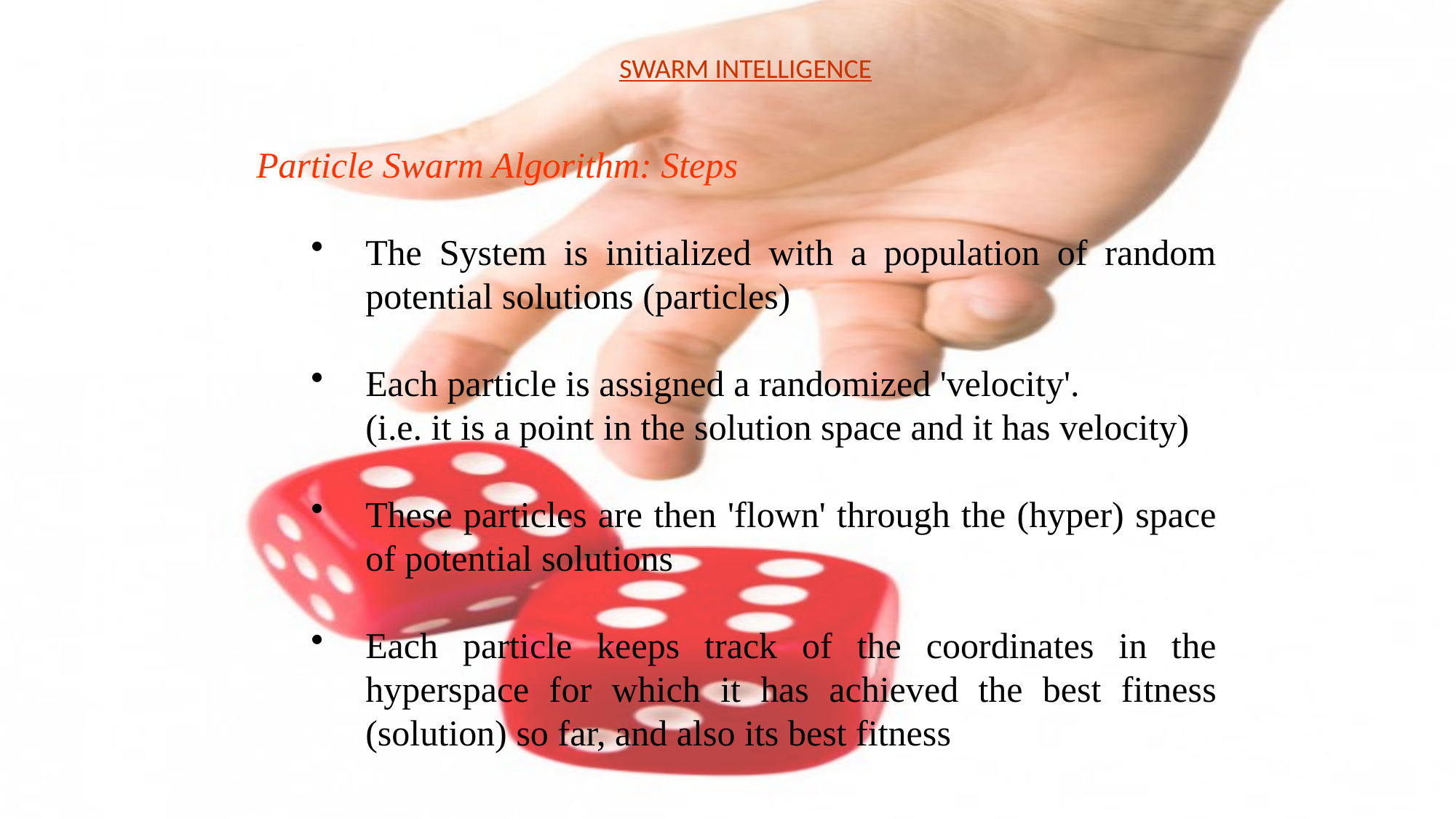

SWARM INTELLIGENCE
Particle Swarm Algorithm: Steps

The System is initialized with a population of random potential solutions (particles)

Each particle is assigned a randomized 'velocity'.
	(i.e. it is a point in the solution space and it has velocity)

These particles are then 'flown' through the (hyper) space of potential solutions

Each particle keeps track of the coordinates in the hyperspace for which it has achieved the best fitness (solution) so far, and also its best fitness